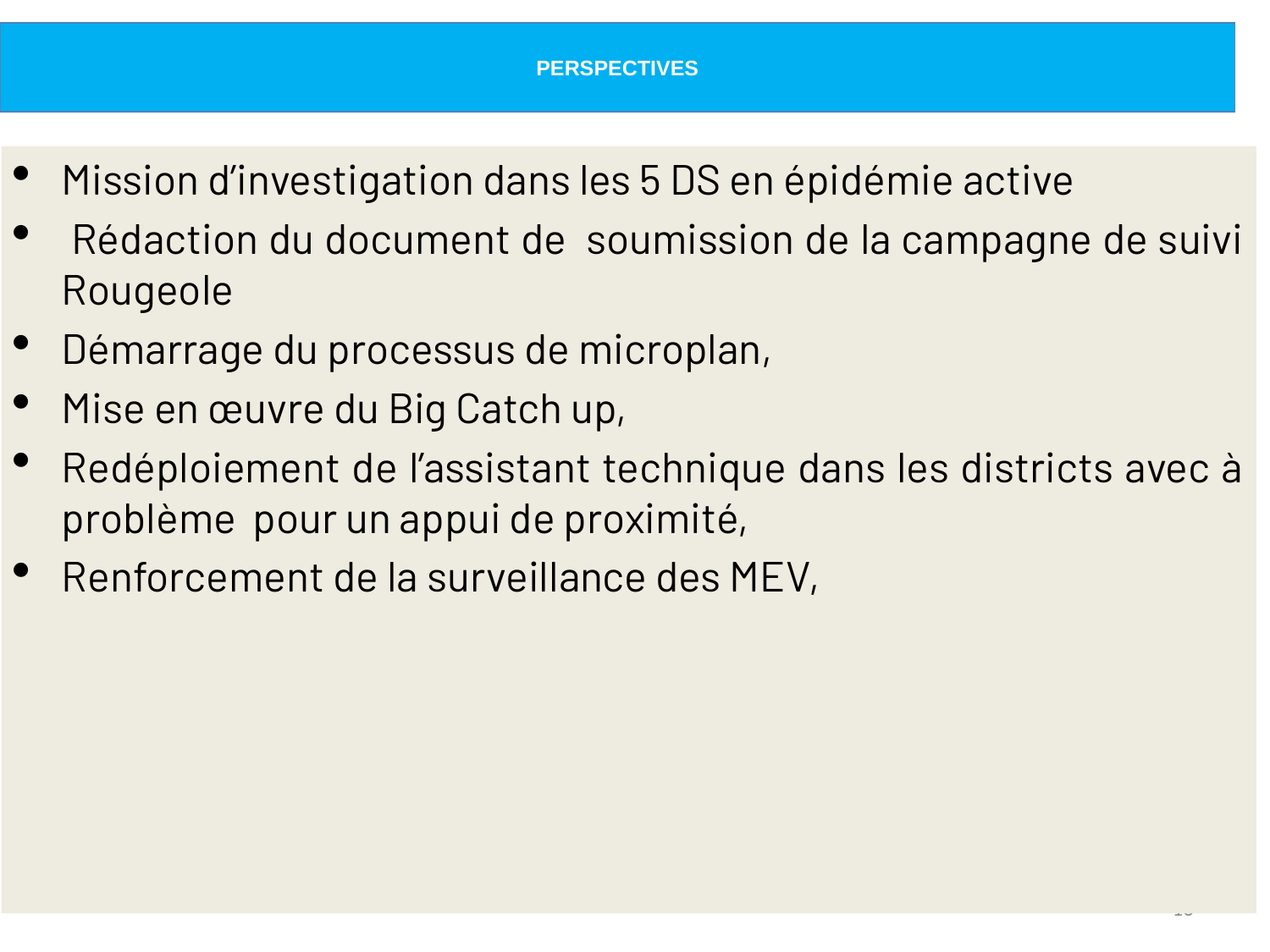

# PERSPECTIVES
Mission d’investigation dans les 5 DS en épidémie active
 Rédaction du document de  soumission de la campagne de suivi Rougeole
Démarrage du processus de microplan,
Mise en œuvre du Big Catch up,
Redéploiement de l’assistant technique dans les districts avec à problème  pour un appui de proximité,
Renforcement de la surveillance des MEV,

16